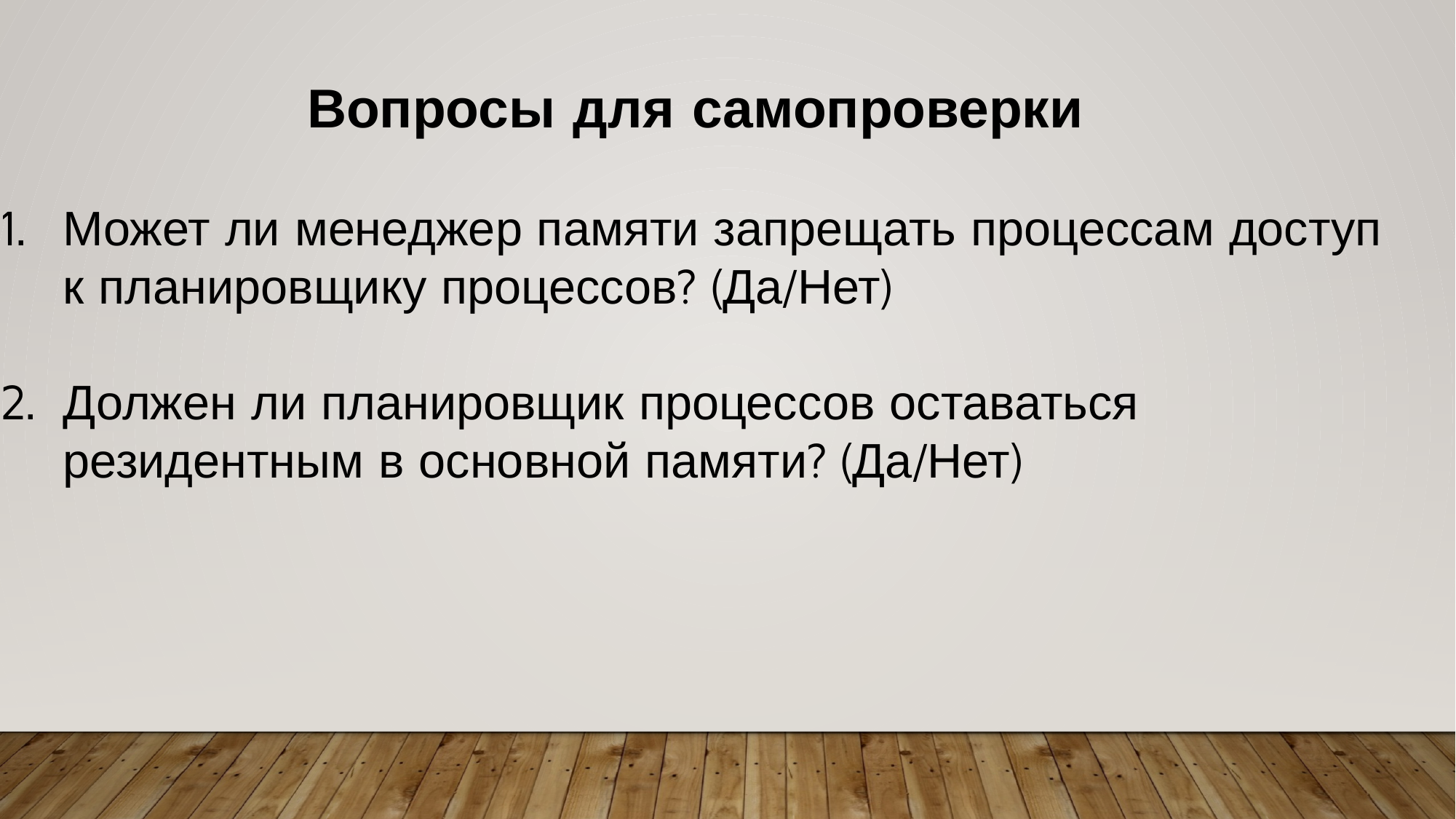

Вопросы для самопроверки

Может ли менеджер памяти запрещать процессам доступ к планировщику процессов? (Да/Нет)

Должен ли планировщик процессов оставаться резидентным в основной памяти? (Да/Нет)